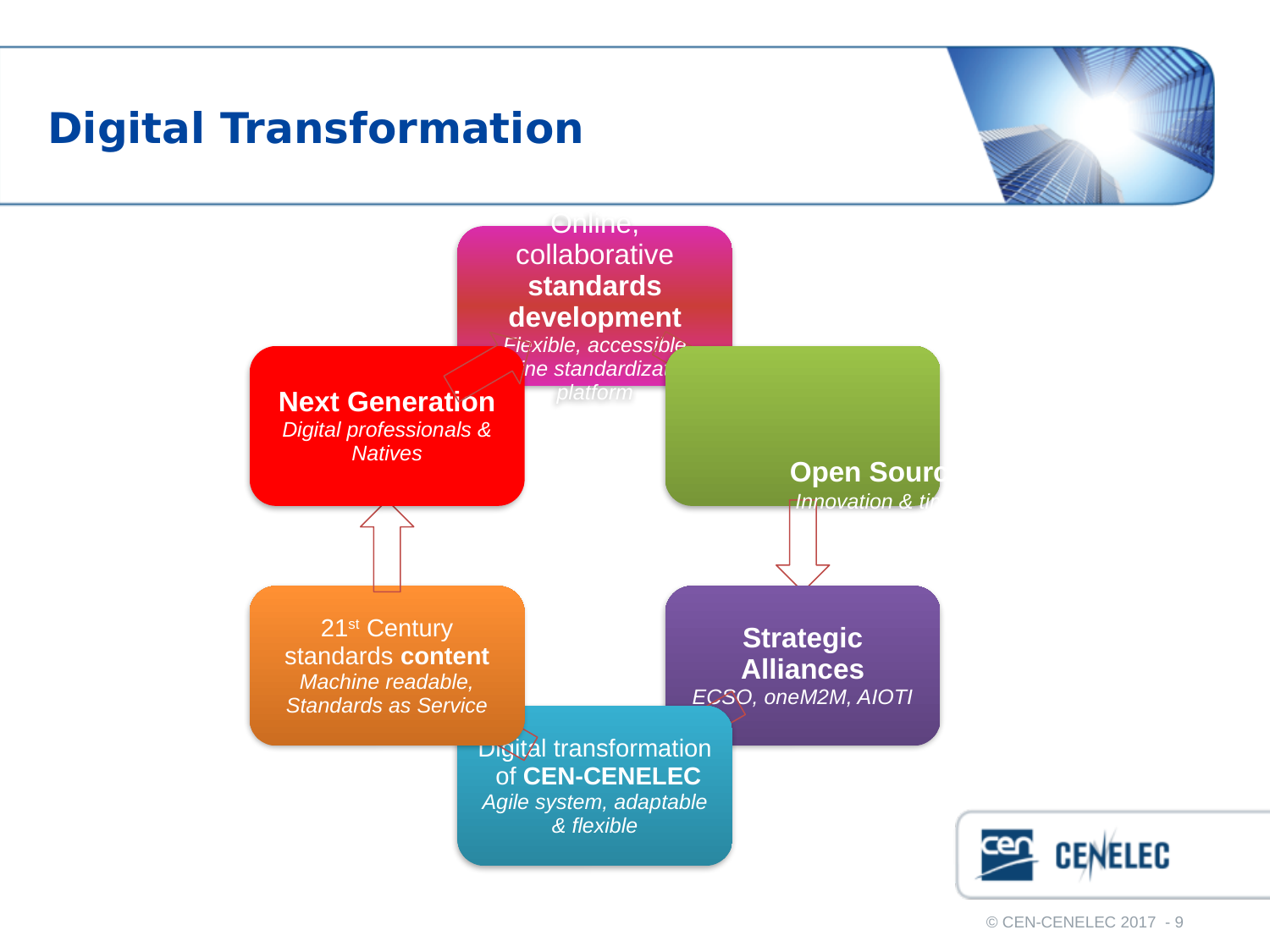

# Digital Transformation
Online, collaborative standards development
Flexible, accessible online standardization platform
Strategic Alliances
ECSO, oneM2M, AIOTI
Digital transformation  of CEN-CENELEC
Agile system, adaptable & flexible
21st Century standards content
Machine readable, Standards as Service
Next Generation
Digital professionals & Natives
Open Source Innovation & time to market